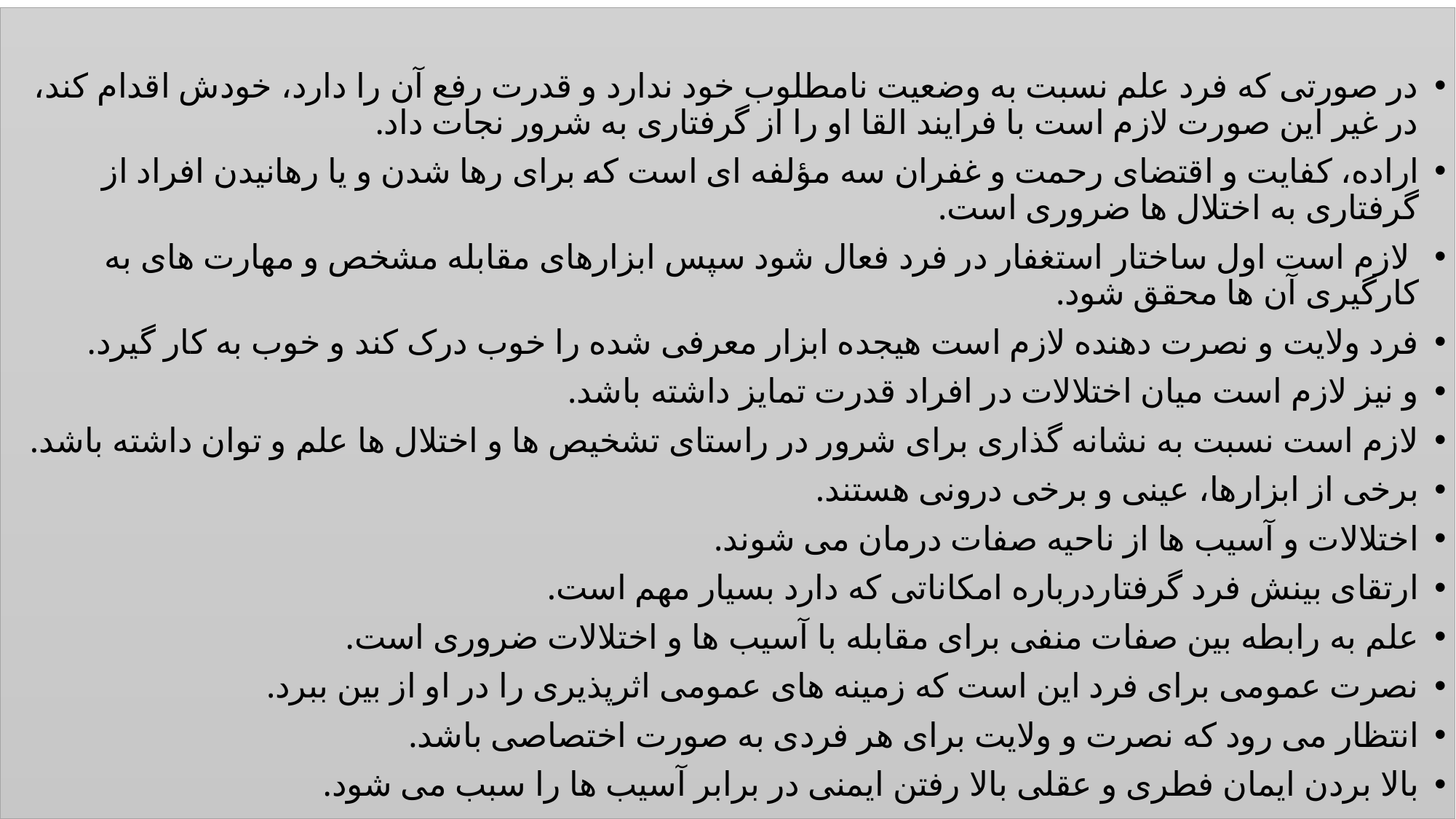

در صورتی که فرد علم نسبت به وضعیت نامطلوب خود ندارد و قدرت رفع آن را دارد، خودش اقدام کند، در غیر این صورت لازم است با فرایند القا او را از گرفتاری به شرور نجات داد.
اراده، کفایت و اقتضای رحمت و غفران سه مؤلفه ای است که برای رها شدن و یا رهانیدن افراد از گرفتاری به اختلال ها ضروری است.
 لازم است اول ساختار استغفار در فرد فعال شود سپس ابزارهای مقابله مشخص و مهارت های به کارگیری آن ها محقق شود.
فرد ولایت و نصرت دهنده لازم است هیجده ابزار معرفی شده را خوب درک کند و خوب به کار گیرد.
و نیز لازم است میان اختلالات در افراد قدرت تمایز داشته باشد.
لازم است نسبت به نشانه گذاری برای شرور در راستای تشخیص ها و اختلال ها علم و توان داشته باشد.
برخی از ابزارها، عینی و برخی درونی هستند.
اختلالات و آسیب ها از ناحیه صفات درمان می شوند.
ارتقای بینش فرد گرفتاردرباره امکاناتی که دارد بسیار مهم است.
علم به رابطه بین صفات منفی برای مقابله با آسیب ها و اختلالات ضروری است.
نصرت عمومی برای فرد این است که زمینه های عمومی اثرپذیری را در او از بین ببرد.
انتظار می رود که نصرت و ولایت برای هر فردی به صورت اختصاصی باشد.
بالا بردن ایمان فطری و عقلی بالا رفتن ایمنی در برابر آسیب ها را سبب می شود.
#